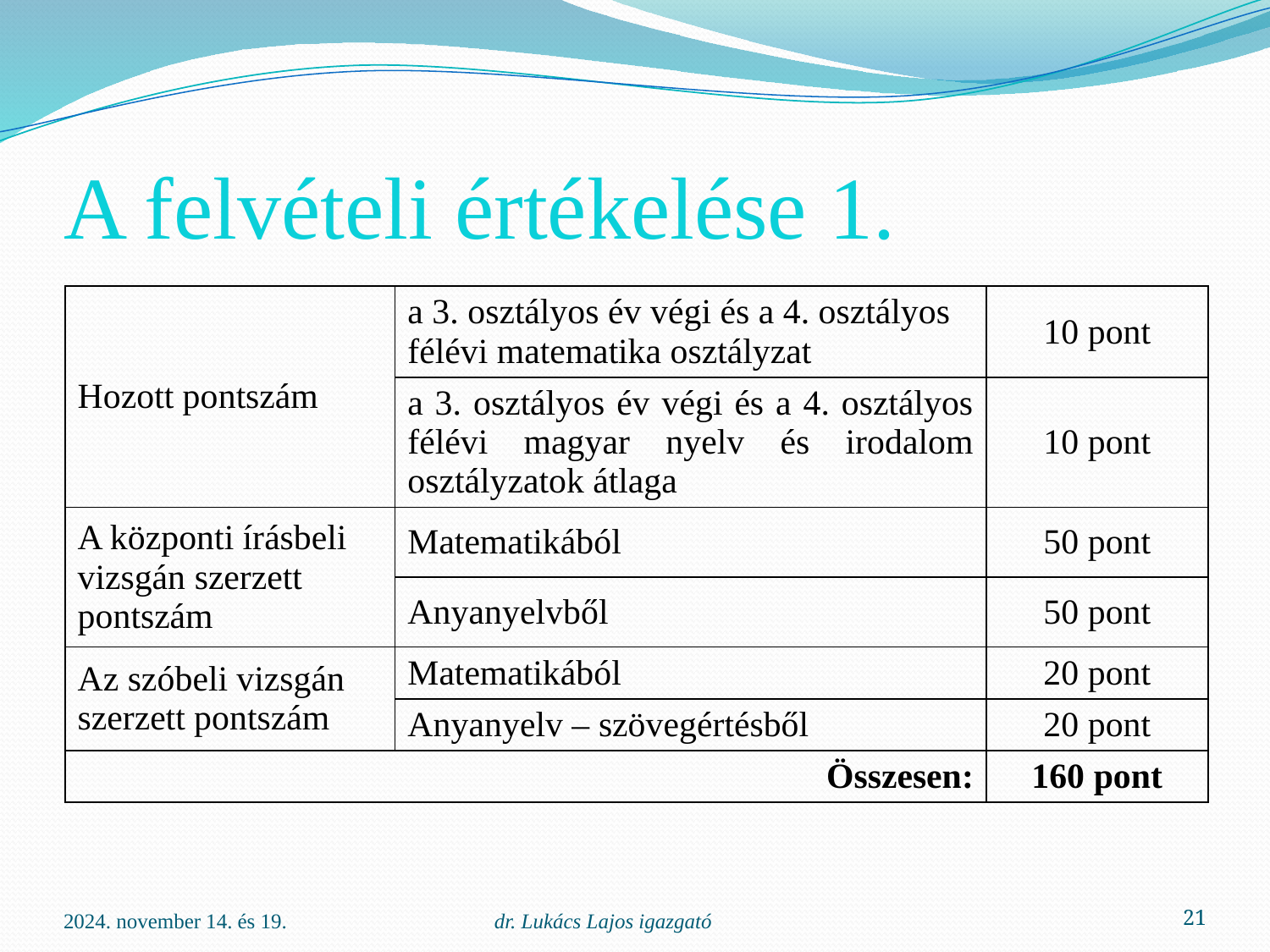

# A felvételi értékelése 1.
| Hozott pontszám | a 3. osztályos év végi és a 4. osztályos félévi matematika osztályzat | 10 pont |
| --- | --- | --- |
|  | a 3. osztályos év végi és a 4. osztályos félévi magyar nyelv és irodalom osztályzatok átlaga | 10 pont |
| A központi írásbeli vizsgán szerzett pontszám | Matematikából | 50 pont |
|  | Anyanyelvből | 50 pont |
| Az szóbeli vizsgán szerzett pontszám | Matematikából | 20 pont |
|  | Anyanyelv – szövegértésből | 20 pont |
| Összesen: |  | 160 pont |
2024. november 14. és 19.
dr. Lukács Lajos igazgató
21